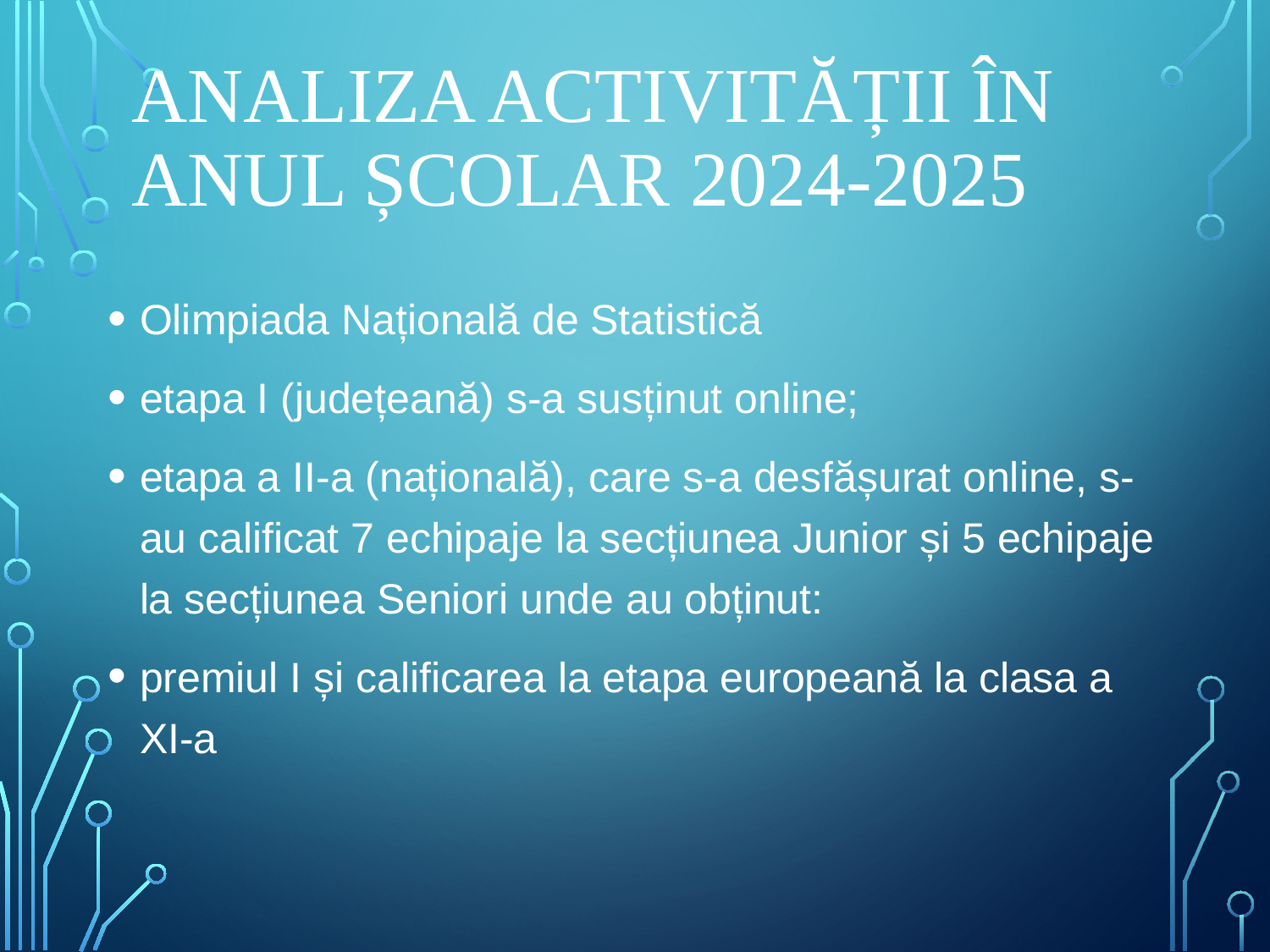

# Analiza activității în anul școlar 2024-2025
Olimpiada Națională de Statistică
etapa I (județeană) s-a susținut online;
etapa a II-a (națională), care s-a desfășurat online, s-au calificat 7 echipaje la secțiunea Junior și 5 echipaje la secțiunea Seniori unde au obținut:
premiul I și calificarea la etapa europeană la clasa a XI-a